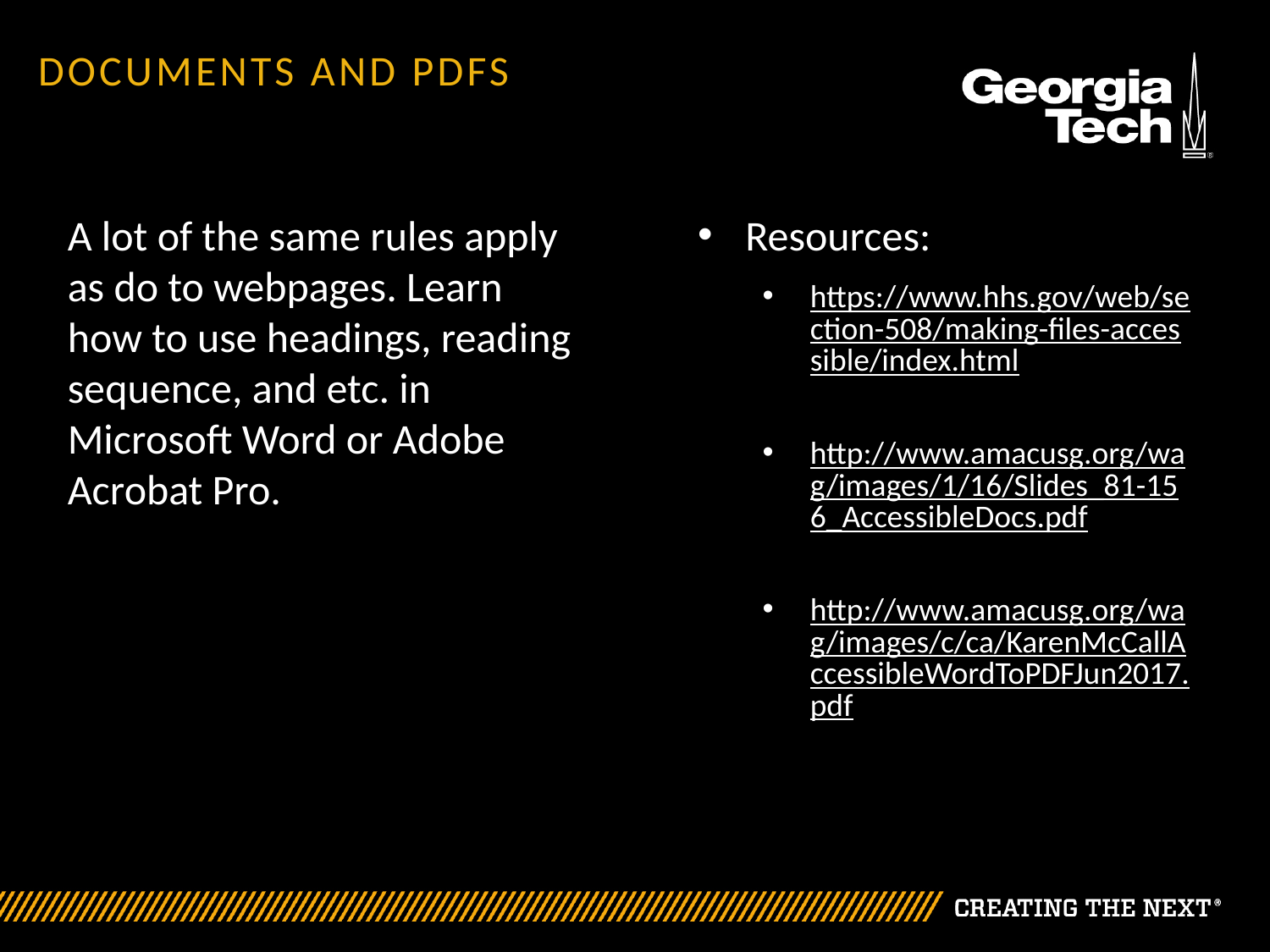

# DOCUMENTS and PDFS
A lot of the same rules apply as do to webpages. Learn how to use headings, reading sequence, and etc. in Microsoft Word or Adobe Acrobat Pro.
Resources:
https://www.hhs.gov/web/section-508/making-files-accessible/index.html
http://www.amacusg.org/wag/images/1/16/Slides_81-156_AccessibleDocs.pdf
http://www.amacusg.org/wag/images/c/ca/KarenMcCallAccessibleWordToPDFJun2017.pdf